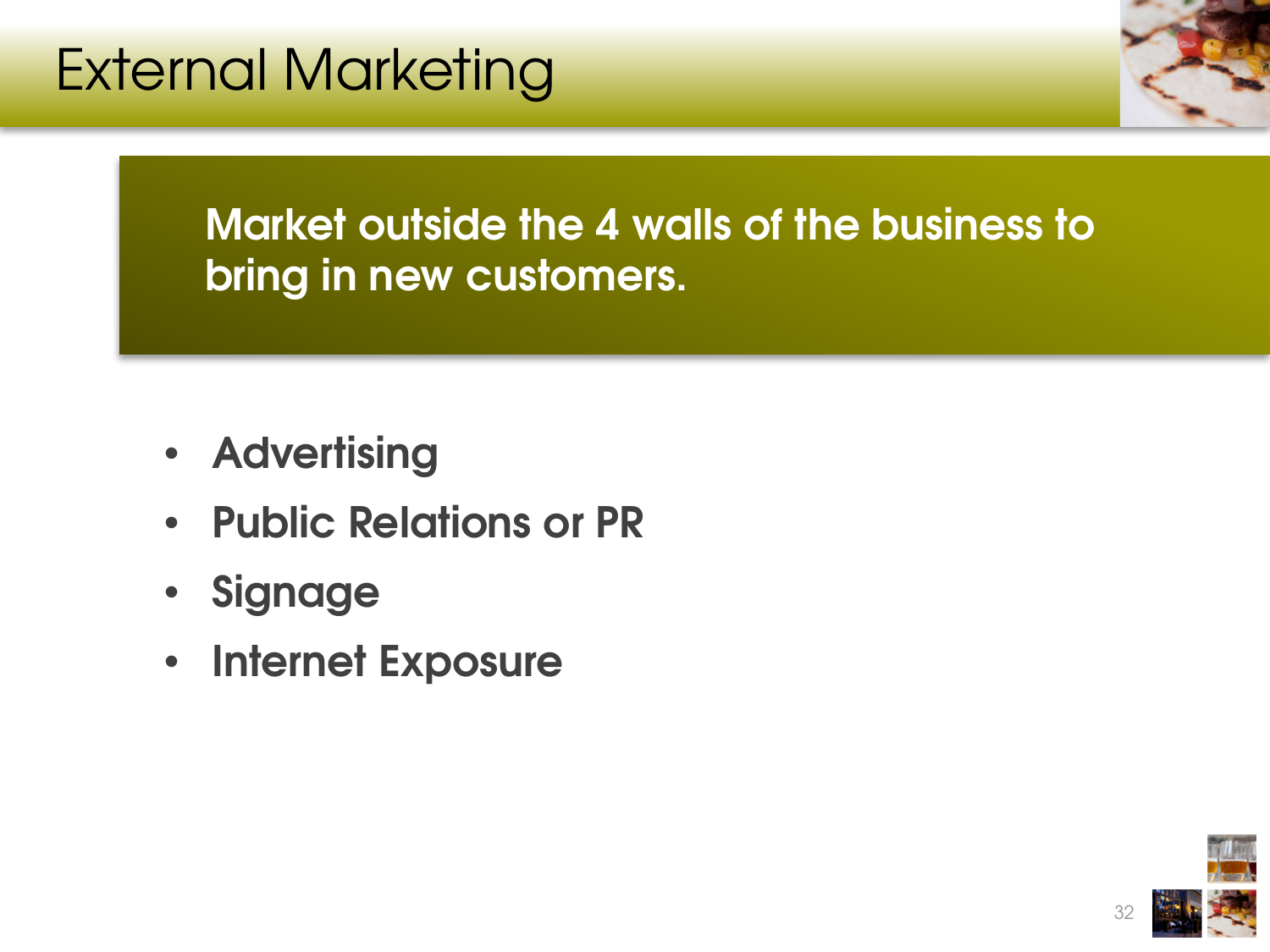

# External Marketing

Market outside the 4 walls of the business to bring in new customers.
Advertising
Public Relations or PR
Signage
Internet Exposure
32